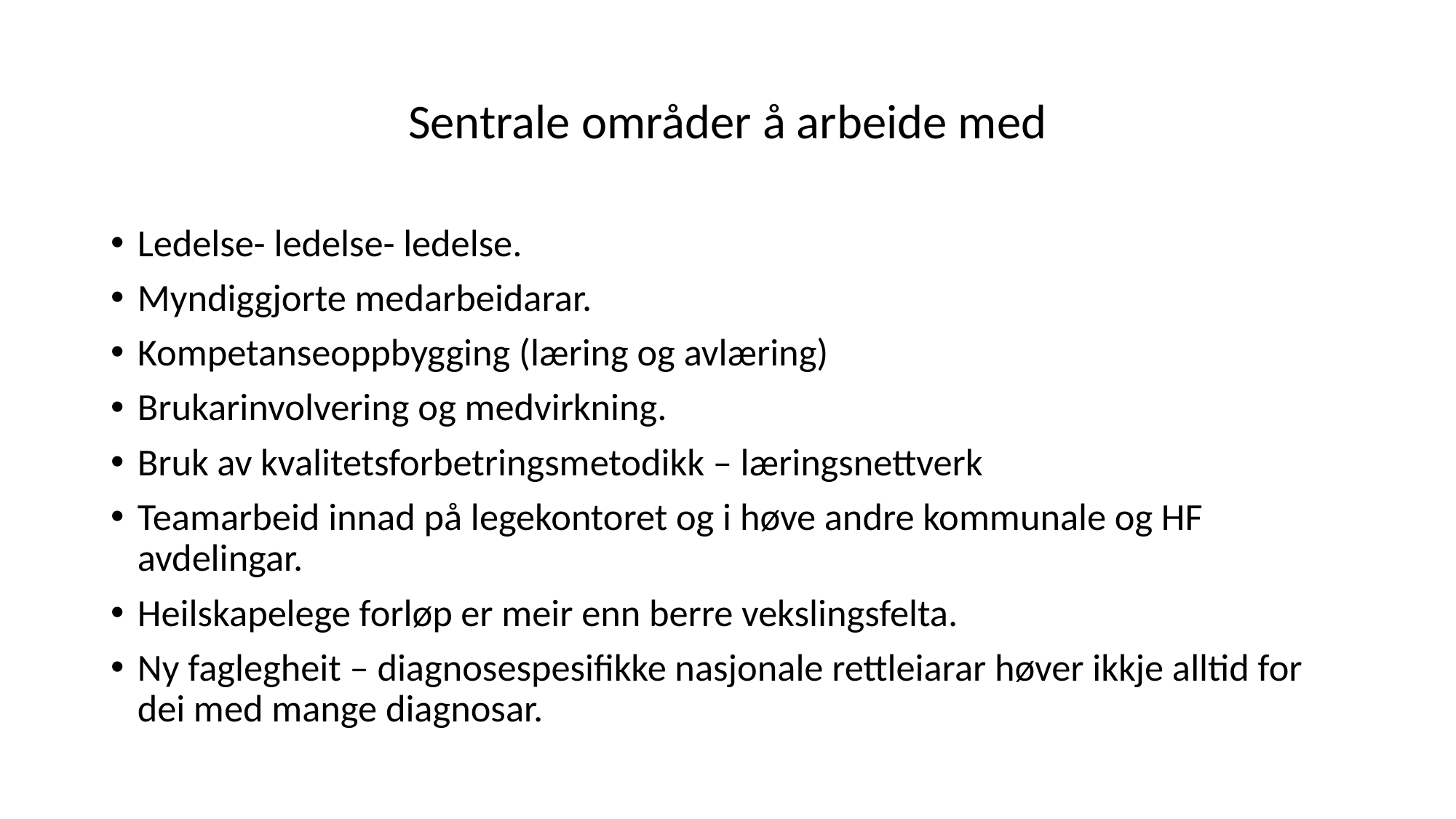

# Sentrale områder å arbeide med
Ledelse- ledelse- ledelse.
Myndiggjorte medarbeidarar.
Kompetanseoppbygging (læring og avlæring)
Brukarinvolvering og medvirkning.
Bruk av kvalitetsforbetringsmetodikk – læringsnettverk
Teamarbeid innad på legekontoret og i høve andre kommunale og HF avdelingar.
Heilskapelege forløp er meir enn berre vekslingsfelta.
Ny faglegheit – diagnosespesifikke nasjonale rettleiarar høver ikkje alltid for dei med mange diagnosar.